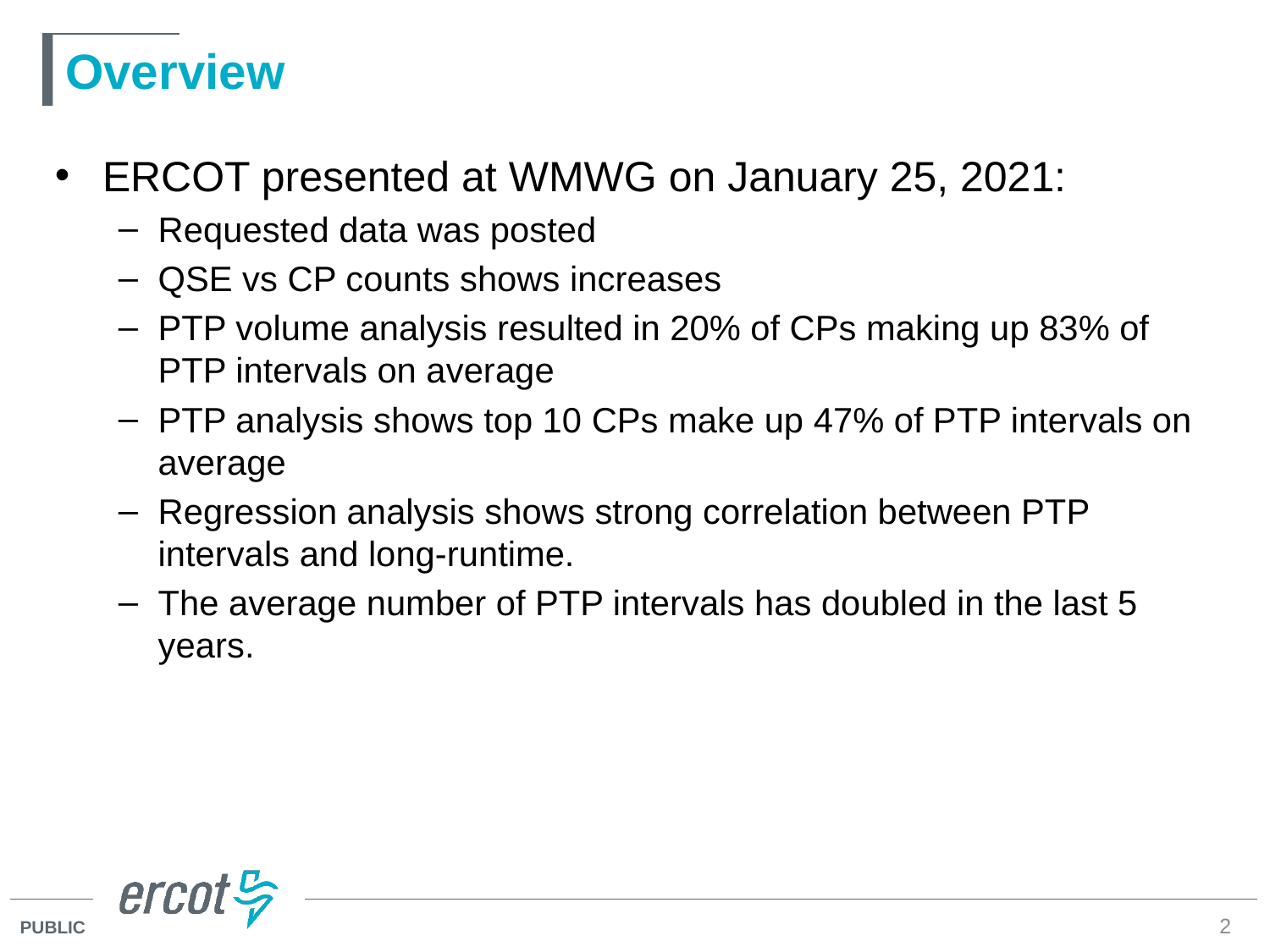

# Overview
ERCOT presented at WMWG on January 25, 2021:
Requested data was posted
QSE vs CP counts shows increases
PTP volume analysis resulted in 20% of CPs making up 83% of PTP intervals on average
PTP analysis shows top 10 CPs make up 47% of PTP intervals on average
Regression analysis shows strong correlation between PTP intervals and long-runtime.
The average number of PTP intervals has doubled in the last 5 years.

2